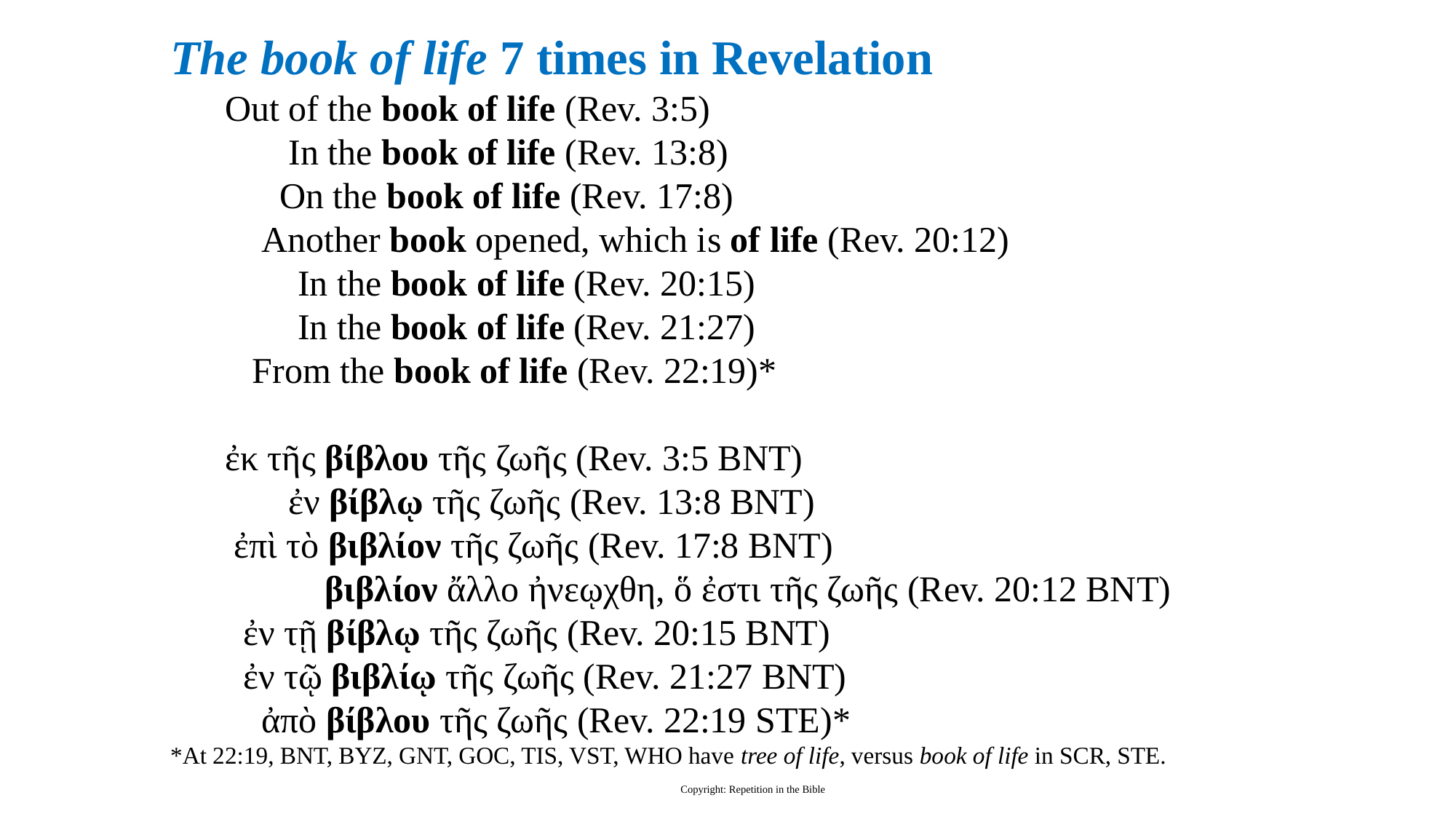

The book of life 7 times in Revelation
Out of the book of life (Rev. 3:5)
       In the book of life (Rev. 13:8)
      On the book of life (Rev. 17:8)
    Another book opened, which is of life (Rev. 20:12)
        In the book of life (Rev. 20:15)
        In the book of life (Rev. 21:27)
   From the book of life (Rev. 22:19)*

ἐκ τῆς βίβλου τῆς ζωῆς (Rev. 3:5 BNT)
       ἐν βίβλῳ τῆς ζωῆς (Rev. 13:8 BNT)
 ἐπὶ τὸ βιβλίον τῆς ζωῆς (Rev. 17:8 BNT)
           βιβλίον ἄλλο ἠνεῳχθη, ὅ ἐστι τῆς ζωῆς (Rev. 20:12 BNT)
  ἐν τῇ βίβλῳ τῆς ζωῆς (Rev. 20:15 BNT)
  ἐν τῷ βιβλίῳ τῆς ζωῆς (Rev. 21:27 BNT)
    ἀπὸ βίβλου τῆς ζωῆς (Rev. 22:19 STE)*
*At 22:19, BNT, BYZ, GNT, GOC, TIS, VST, WHO have tree of life, versus book of life in SCR, STE.                                                                                                       Copyright: Repetition in the Bible